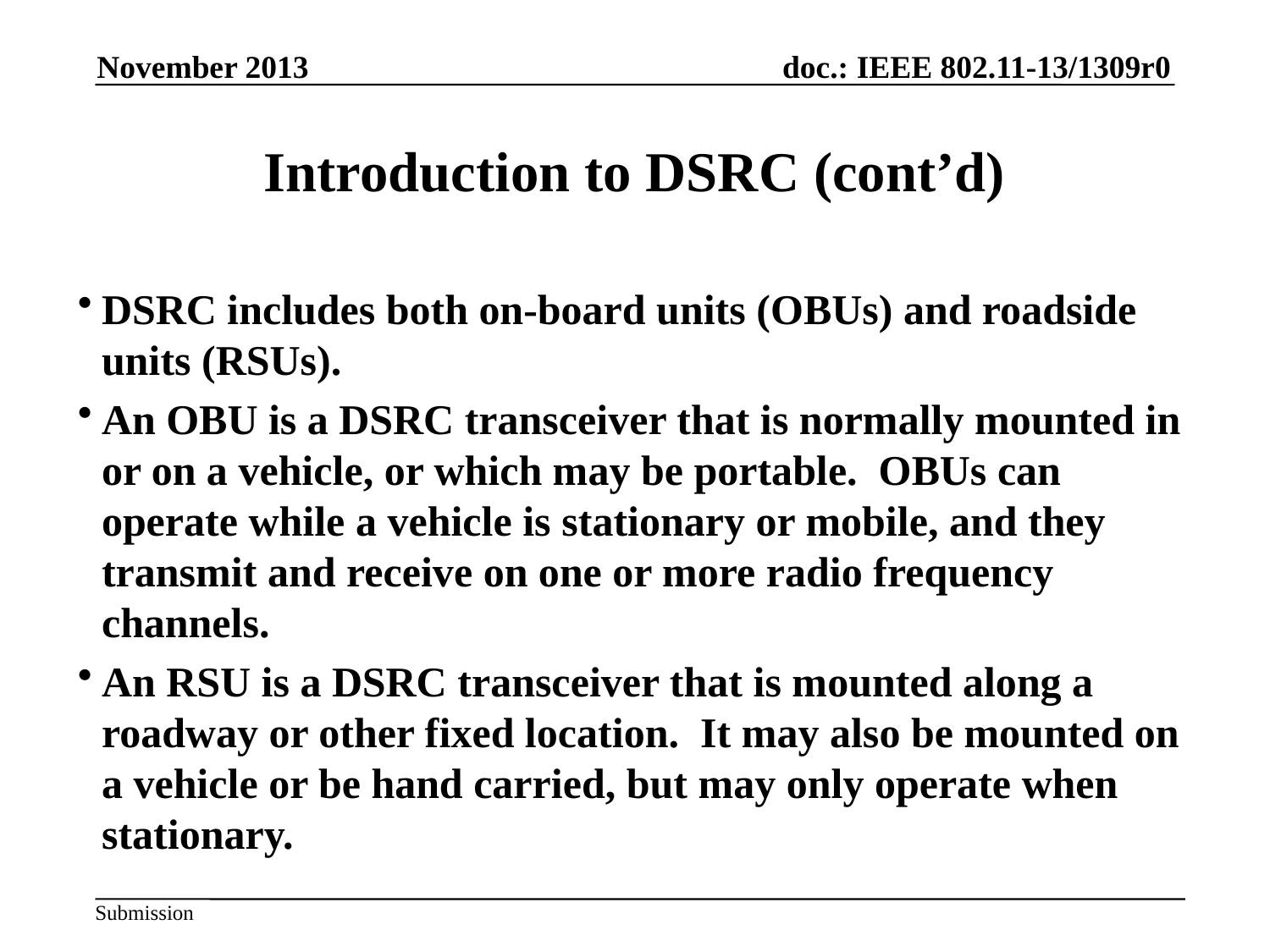

November 2013
# Introduction to DSRC (cont’d)
DSRC includes both on-board units (OBUs) and roadside units (RSUs).
An OBU is a DSRC transceiver that is normally mounted in or on a vehicle, or which may be portable.  OBUs can operate while a vehicle is stationary or mobile, and they transmit and receive on one or more radio frequency channels.
An RSU is a DSRC transceiver that is mounted along a roadway or other fixed location.  It may also be mounted on a vehicle or be hand carried, but may only operate when stationary.